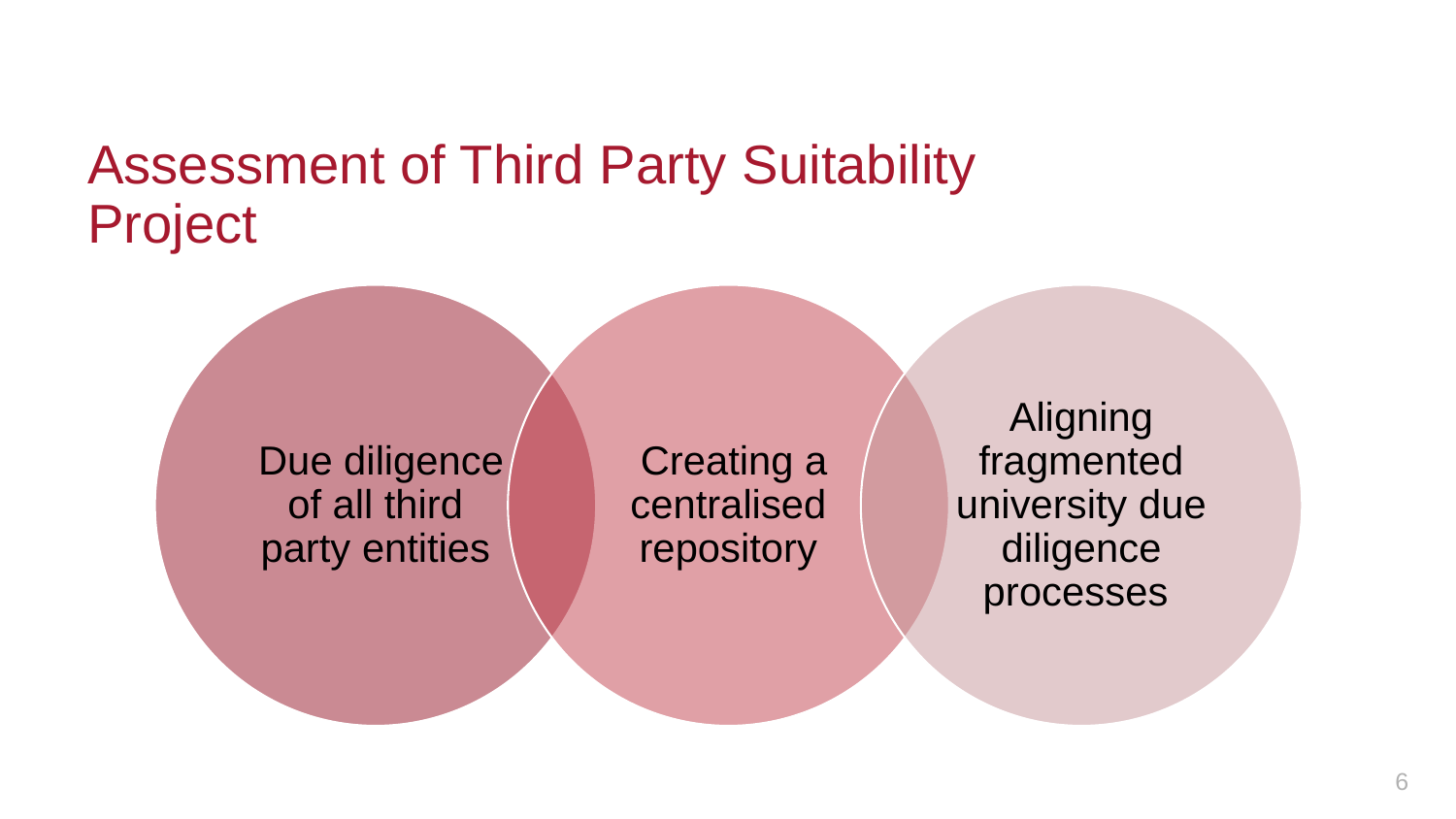

# Assessment of Third Party Suitability Project
 Due diligence of all third party entities
 Creating a centralised repository
Aligning fragmented university due diligence processes
6